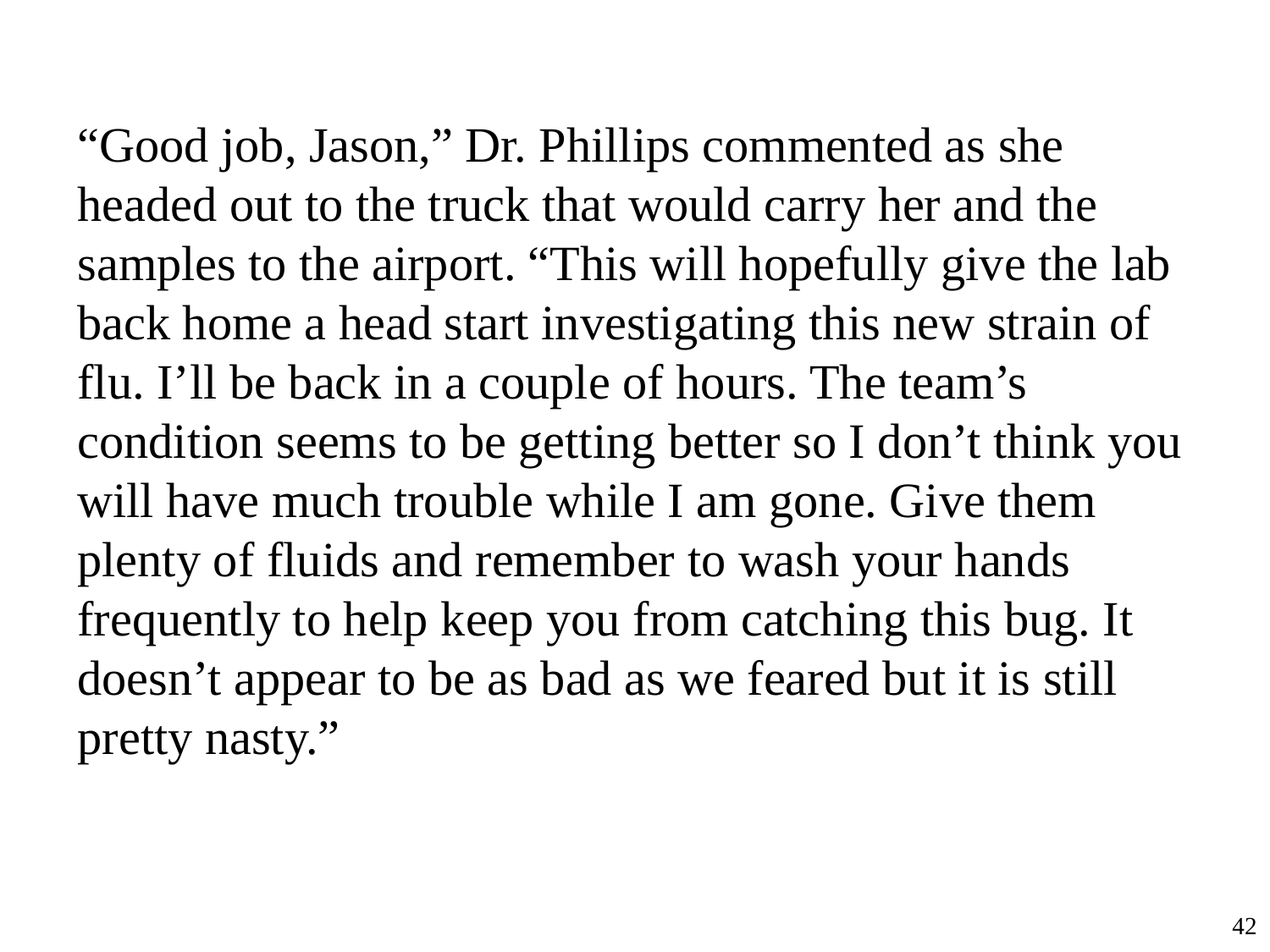

“Good job, Jason,” Dr. Phillips commented as she headed out to the truck that would carry her and the samples to the airport. “This will hopefully give the lab back home a head start investigating this new strain of flu. I’ll be back in a couple of hours. The team’s condition seems to be getting better so I don’t think you will have much trouble while I am gone. Give them plenty of fluids and remember to wash your hands frequently to help keep you from catching this bug. It doesn’t appear to be as bad as we feared but it is still pretty nasty.”
42